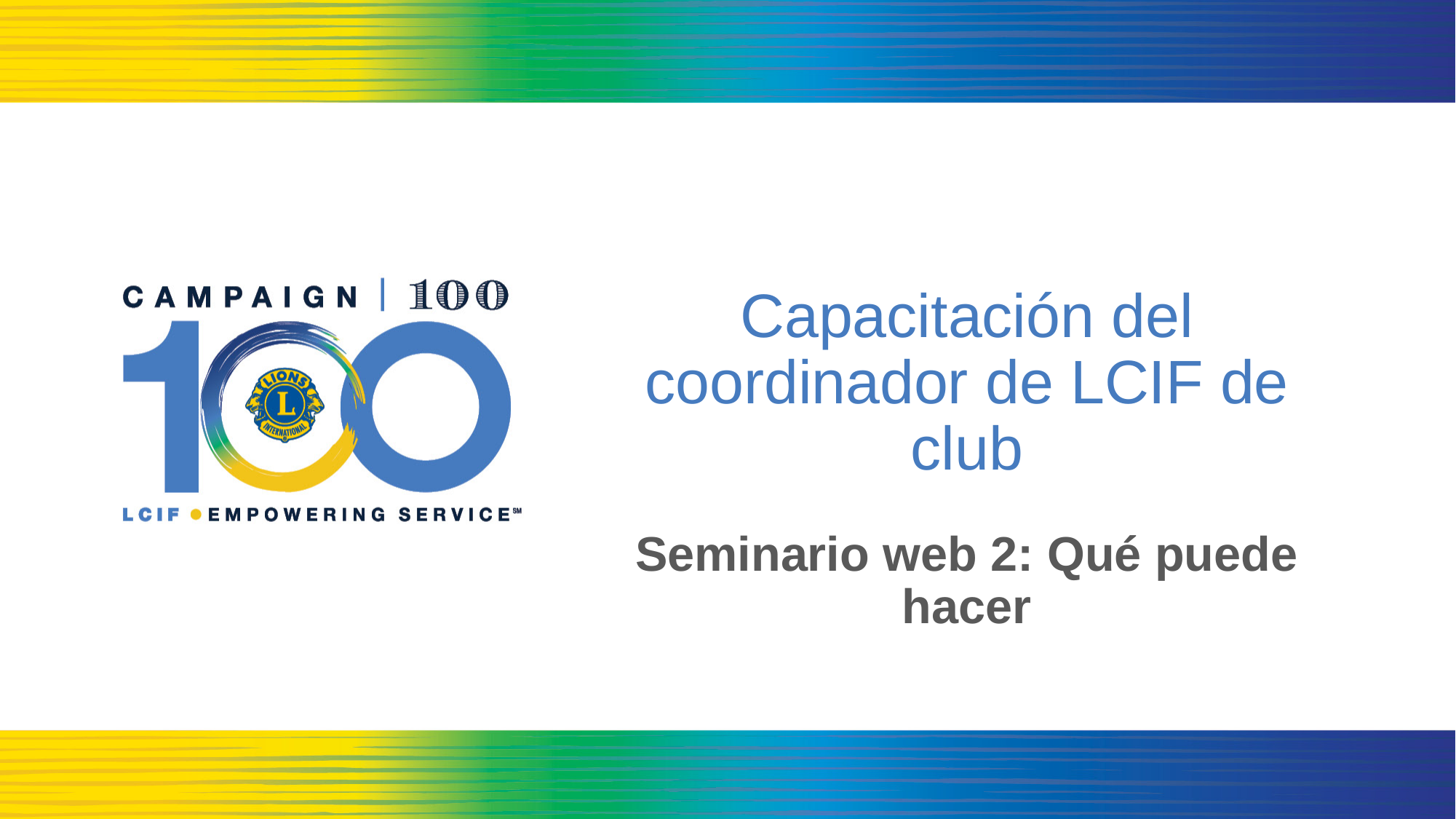

# Capacitación del coordinador de LCIF de club
Seminario web 2: Qué puede hacer